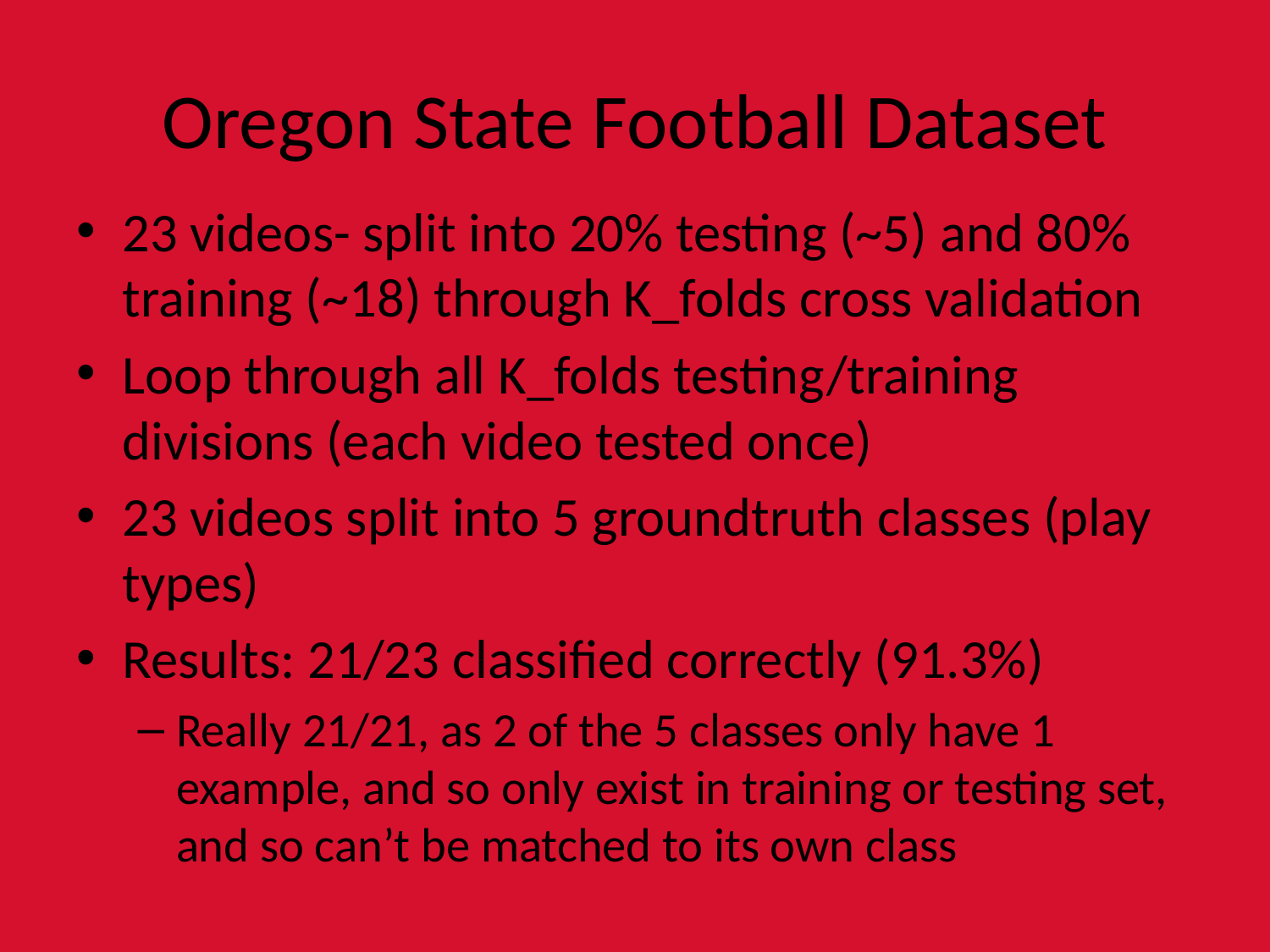

# Oregon State Football Dataset
23 videos- split into 20% testing (~5) and 80% training (~18) through K_folds cross validation
Loop through all K_folds testing/training divisions (each video tested once)
23 videos split into 5 groundtruth classes (play types)
Results: 21/23 classified correctly (91.3%)
Really 21/21, as 2 of the 5 classes only have 1 example, and so only exist in training or testing set, and so can’t be matched to its own class